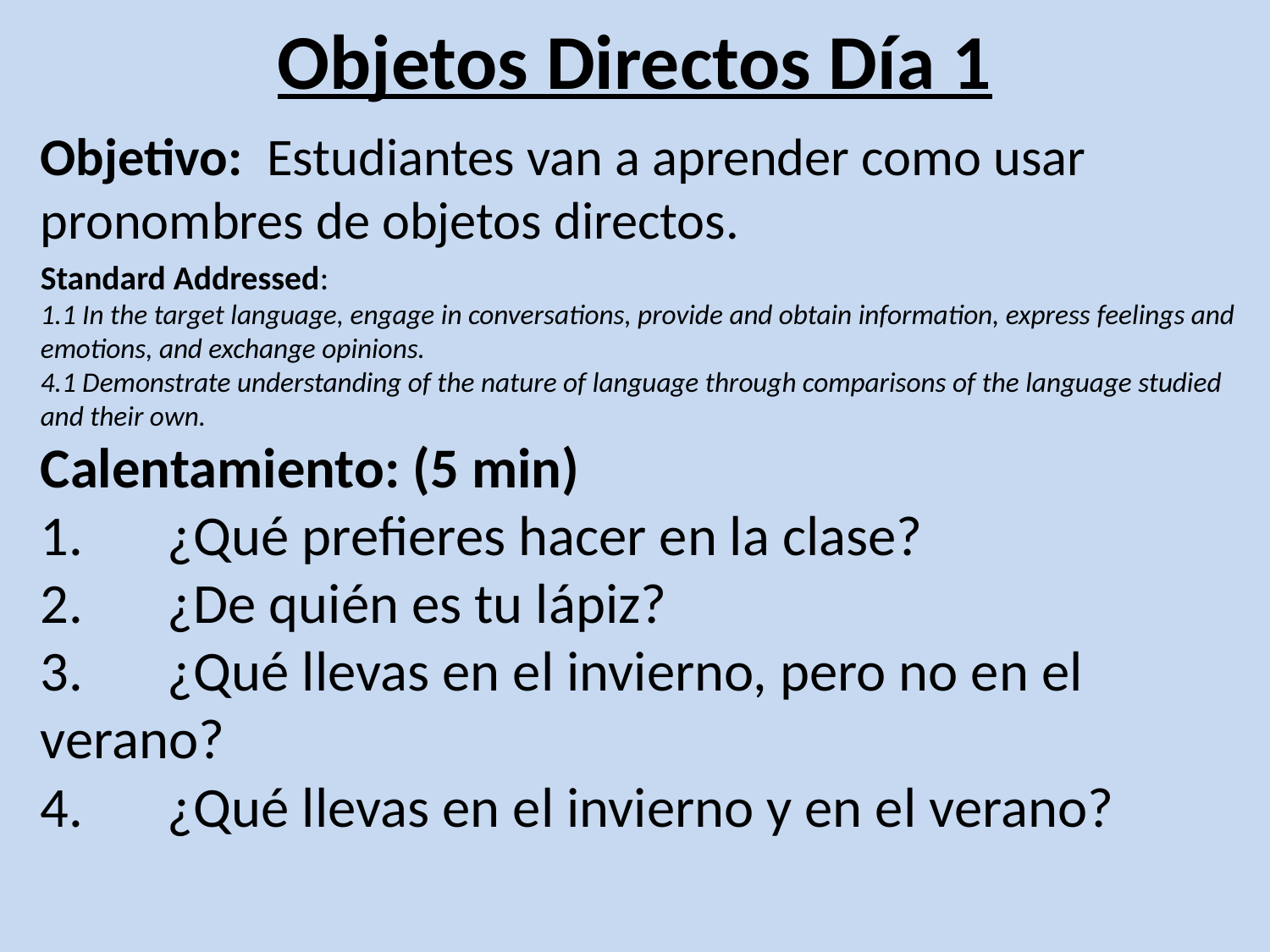

# Objetos Directos Día 1
Objetivo:  Estudiantes van a aprender como usar pronombres de objetos directos.
Standard Addressed:
1.1 In the target language, engage in conversations, provide and obtain information, express feelings and emotions, and exchange opinions.
4.1 Demonstrate understanding of the nature of language through comparisons of the language studied and their own.
Calentamiento: (5 min)
1.	¿Qué prefieres hacer en la clase?
2.	¿De quién es tu lápiz?
3.	¿Qué llevas en el invierno, pero no en el verano?
4.	¿Qué llevas en el invierno y en el verano?